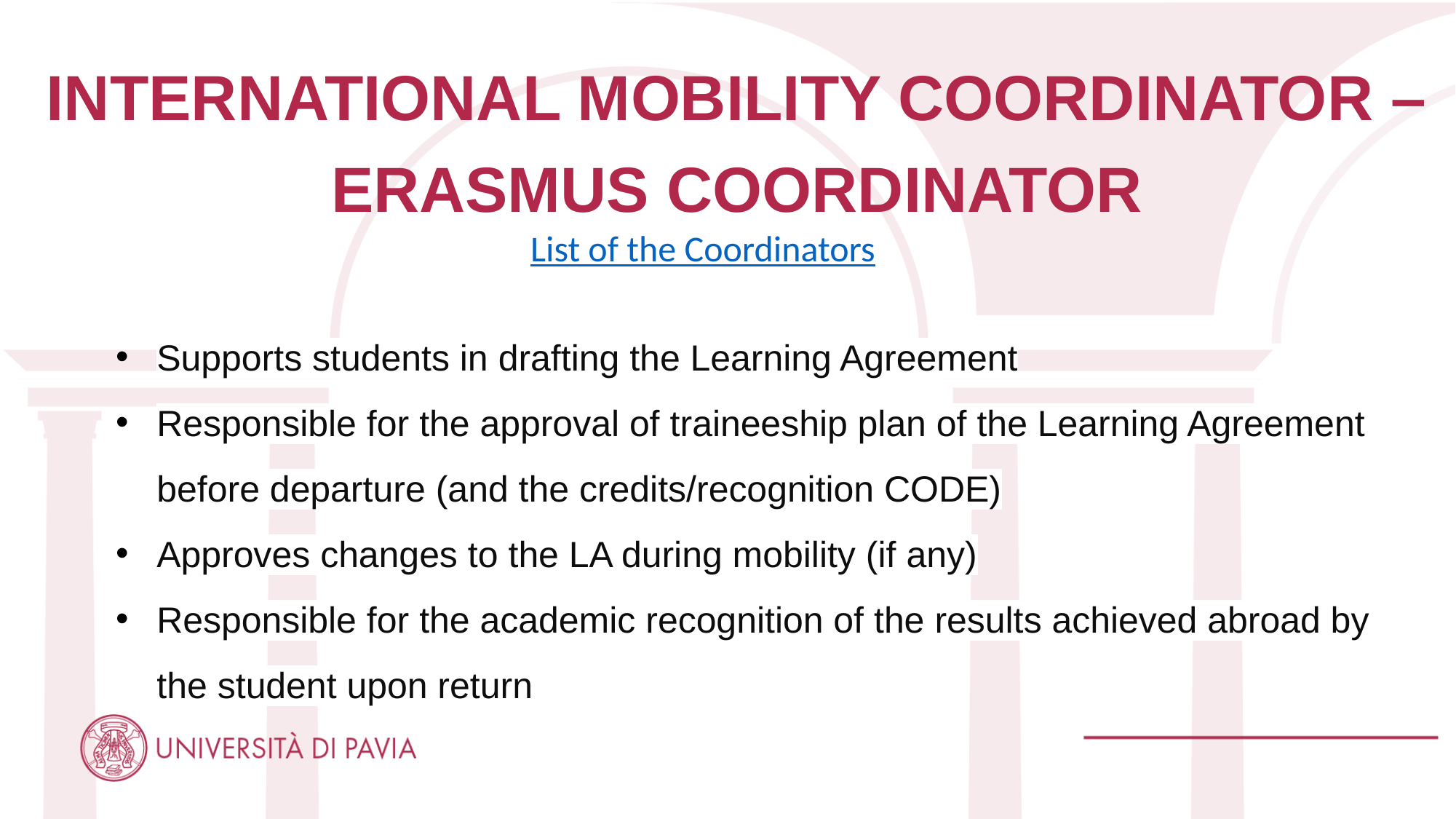

INTERNATIONAL MOBILITY COORDINATOR – ERASMUS COORDINATOR
List of the Coordinators
Supports students in drafting the Learning Agreement
Responsible for the approval of traineeship plan of the Learning Agreement before departure (and the credits/recognition CODE)
Approves changes to the LA during mobility (if any)
Responsible for the academic recognition of the results achieved abroad by the student upon return